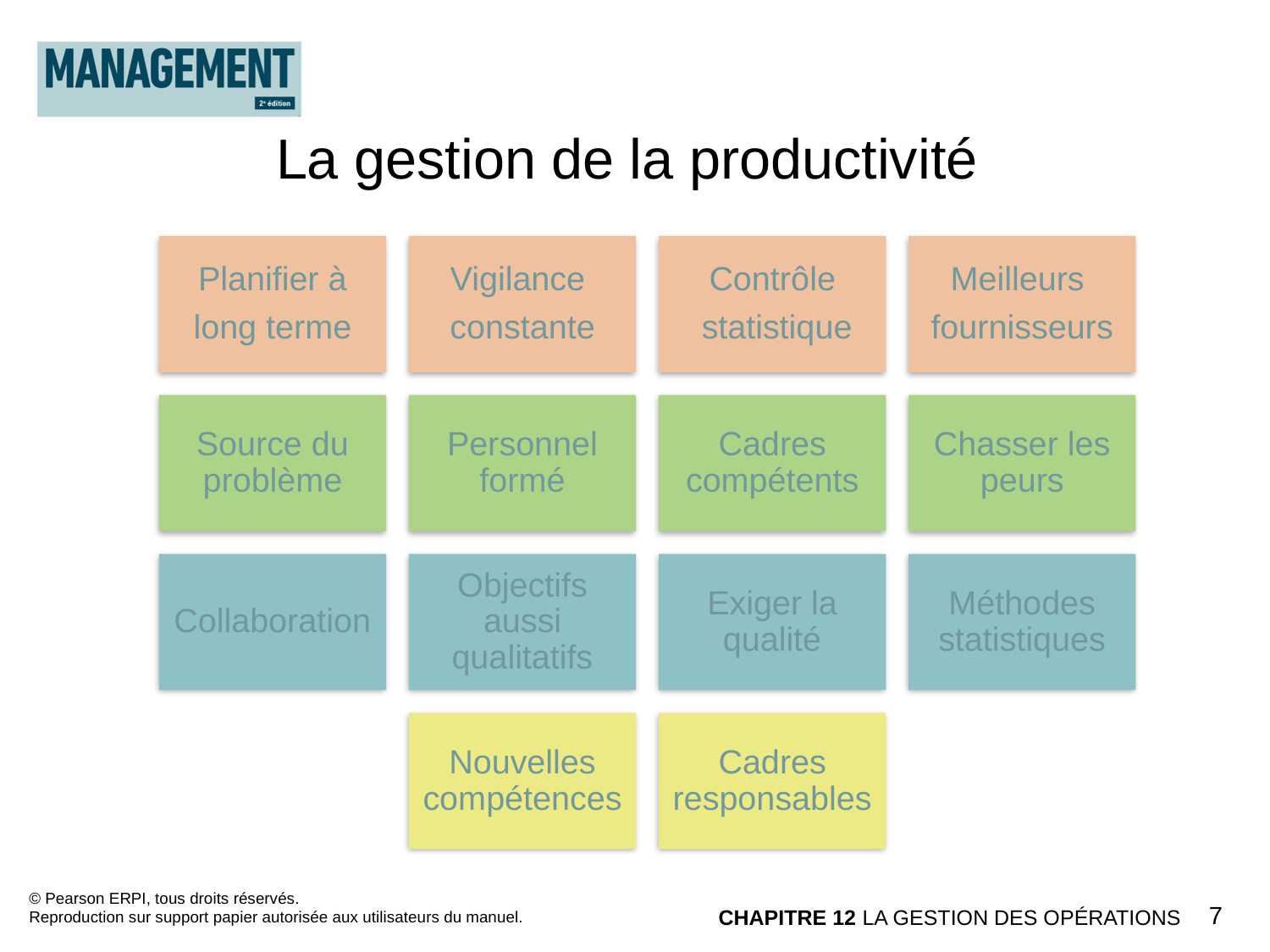

La gestion de la productivité

Planifier à
 long terme
Vigilance
constante
Contrôle
 statistique
Meilleurs
fournisseurs
Source du problème
Personnel formé
Cadres compétents
Chasser les peurs
Collaboration
Objectifs aussi qualitatifs
Exiger la qualité
Méthodes statistiques
Nouvelles compétences
Cadres responsables
© Pearson ERPI, tous droits réservés.
Reproduction sur support papier autorisée aux utilisateurs du manuel.

7
CHAPITRE 12 LA GESTION DES OPÉRATIONS